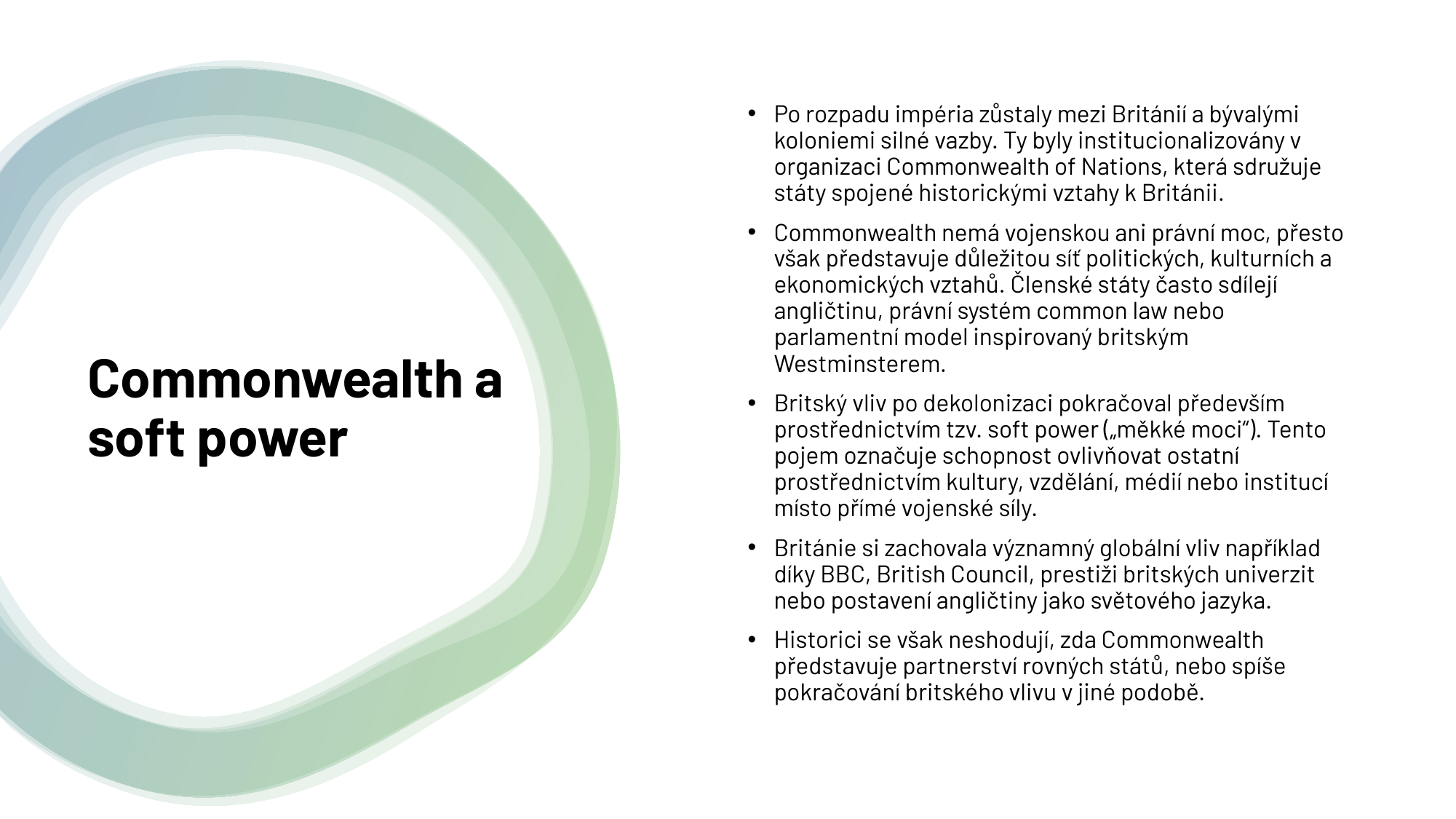

Po rozpadu impéria zůstaly mezi Británií a bývalými koloniemi silné vazby. Ty byly institucionalizovány v organizaci Commonwealth of Nations, která sdružuje státy spojené historickými vztahy k Británii.
Commonwealth nemá vojenskou ani právní moc, přesto však představuje důležitou síť politických, kulturních a ekonomických vztahů. Členské státy často sdílejí angličtinu, právní systém common law nebo parlamentní model inspirovaný britským Westminsterem.
Britský vliv po dekolonizaci pokračoval především prostřednictvím tzv. soft power („měkké moci“). Tento pojem označuje schopnost ovlivňovat ostatní prostřednictvím kultury, vzdělání, médií nebo institucí místo přímé vojenské síly.
Británie si zachovala významný globální vliv například díky BBC, British Council, prestiži britských univerzit nebo postavení angličtiny jako světového jazyka.
Historici se však neshodují, zda Commonwealth představuje partnerství rovných států, nebo spíše pokračování britského vlivu v jiné podobě.

# Commonwealth a soft power